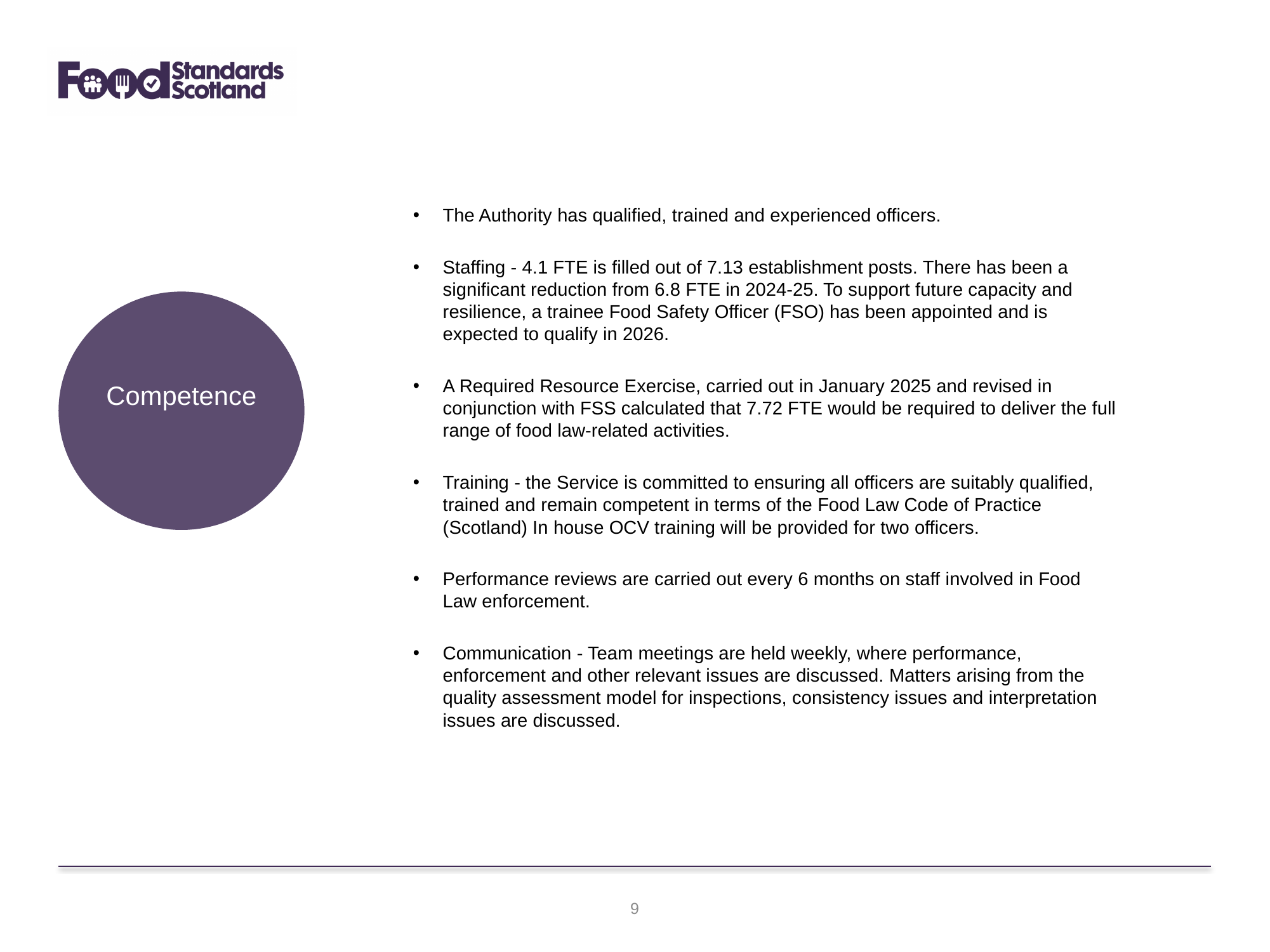

The Authority has qualified, trained and experienced officers.

Staffing - 4.1 FTE is filled out of 7.13 establishment posts. There has been a significant reduction from 6.8 FTE in 2024-25. To support future capacity and resilience, a trainee Food Safety Officer (FSO) has been appointed and is expected to qualify in 2026.

A Required Resource Exercise, carried out in January 2025 and revised in conjunction with FSS calculated that 7.72 FTE would be required to deliver the full range of food law-related activities.

Training - the Service is committed to ensuring all officers are suitably qualified, trained and remain competent in terms of the Food Law Code of Practice (Scotland) In house OCV training will be provided for two officers.

Performance reviews are carried out every 6 months on staff involved in Food Law enforcement.

Communication - Team meetings are held weekly, where performance, enforcement and other relevant issues are discussed. Matters arising from the quality assessment model for inspections, consistency issues and interpretation issues are discussed.

Competence

9